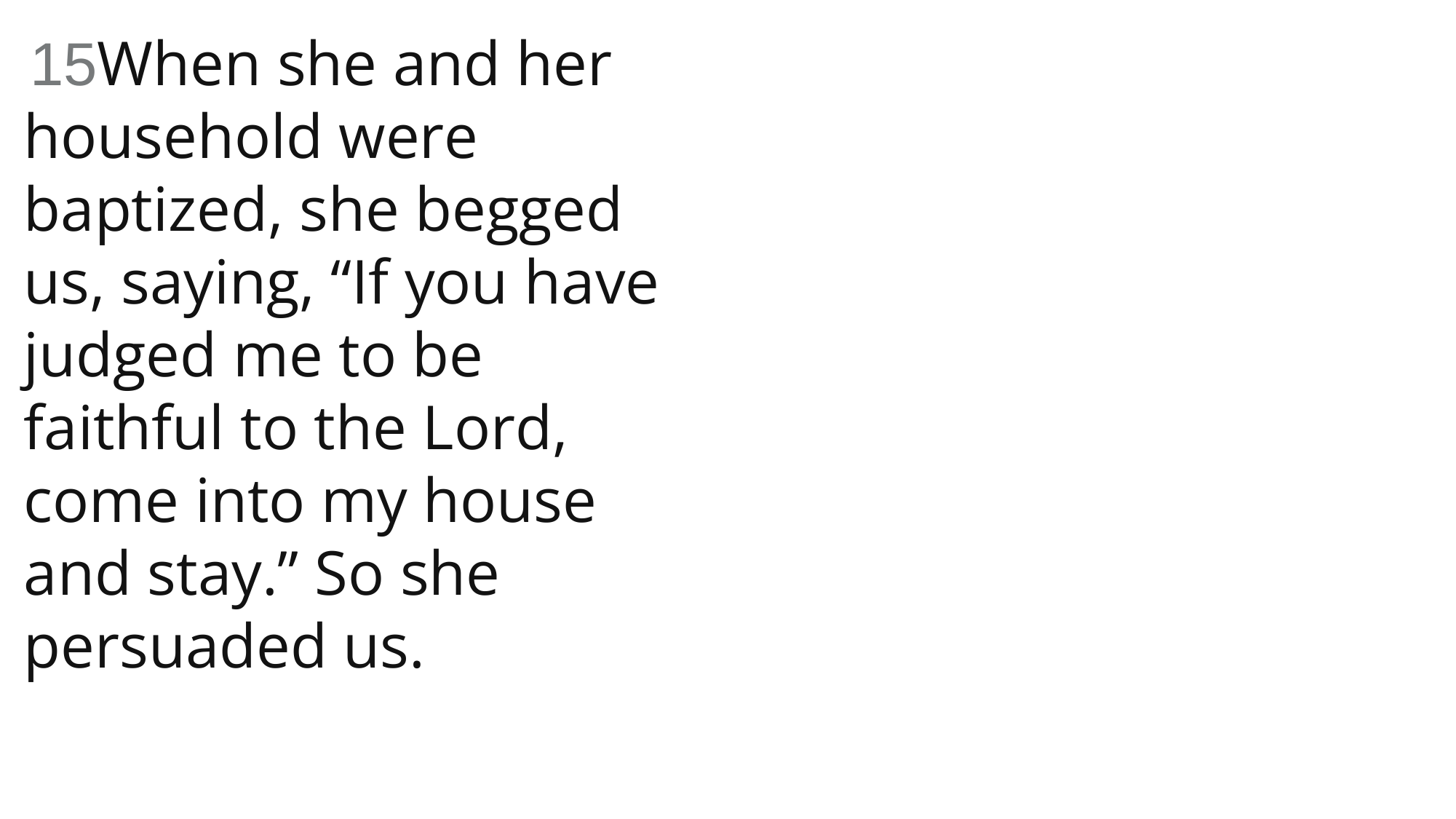

15When she and her household were baptized, she begged us, saying, “If you have judged me to be faithful to the Lord, come into my house and stay.” So she persuaded us.